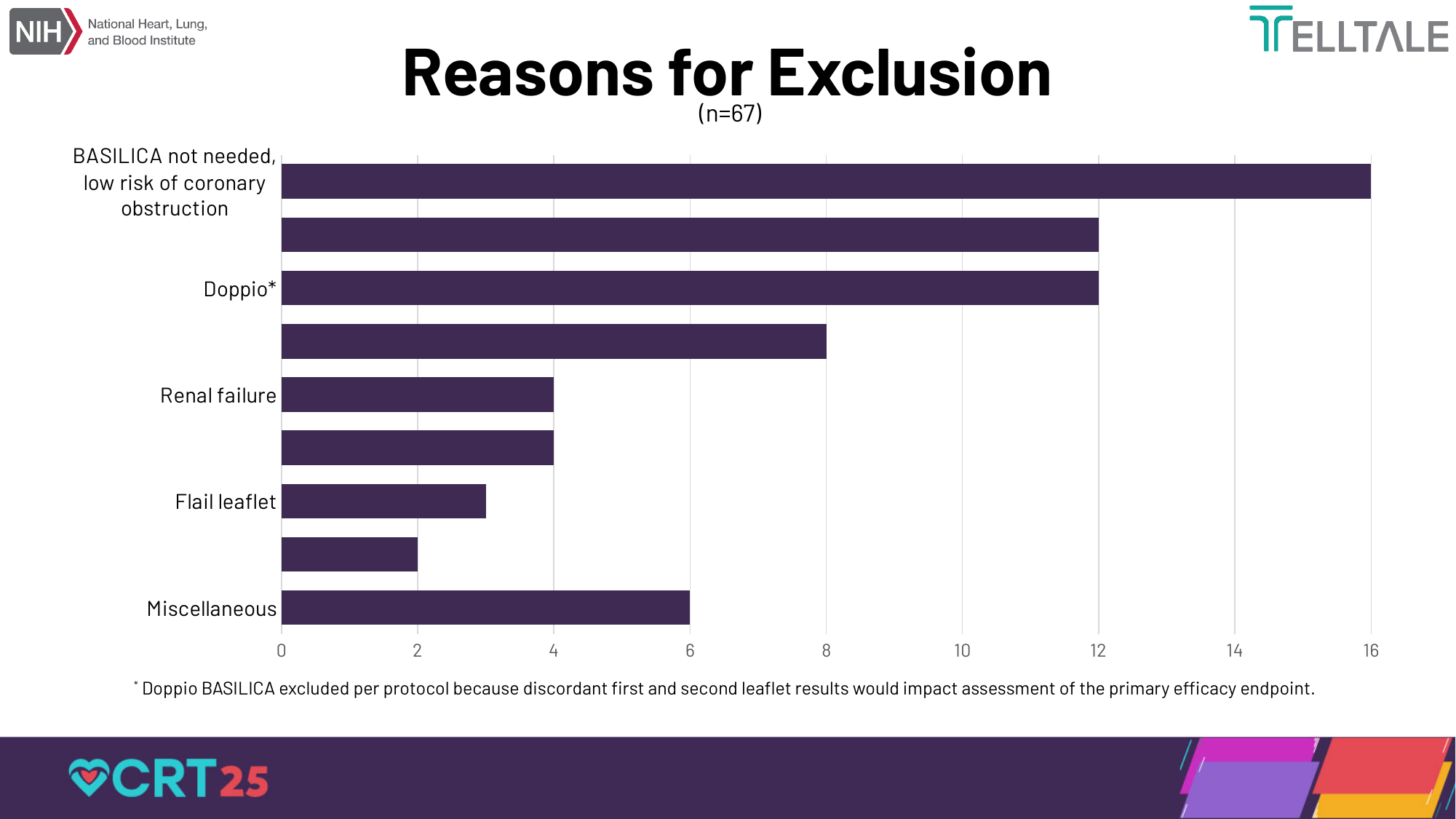

# Reasons for Exclusion
(n=67)

### Chart

| Category | % |
|---|---|
| Miscellaneous | 6.0 |
| Ineligible for TAVR | 2.0 |
| Flail leaflet | 3.0 |
| Consent withdrawn | 4.0 |
| Renal failure | 4.0 |
| Excessive calcium | 8.0 |
| Doppio* | 12.0 |
| Comorbidity | 12.0 |
| BASILICA not needed, low risk of coronary obstruction | 16.0 |
* Doppio BASILICA excluded per protocol because discordant first and second leaflet results would impact assessment of the primary efficacy endpoint.